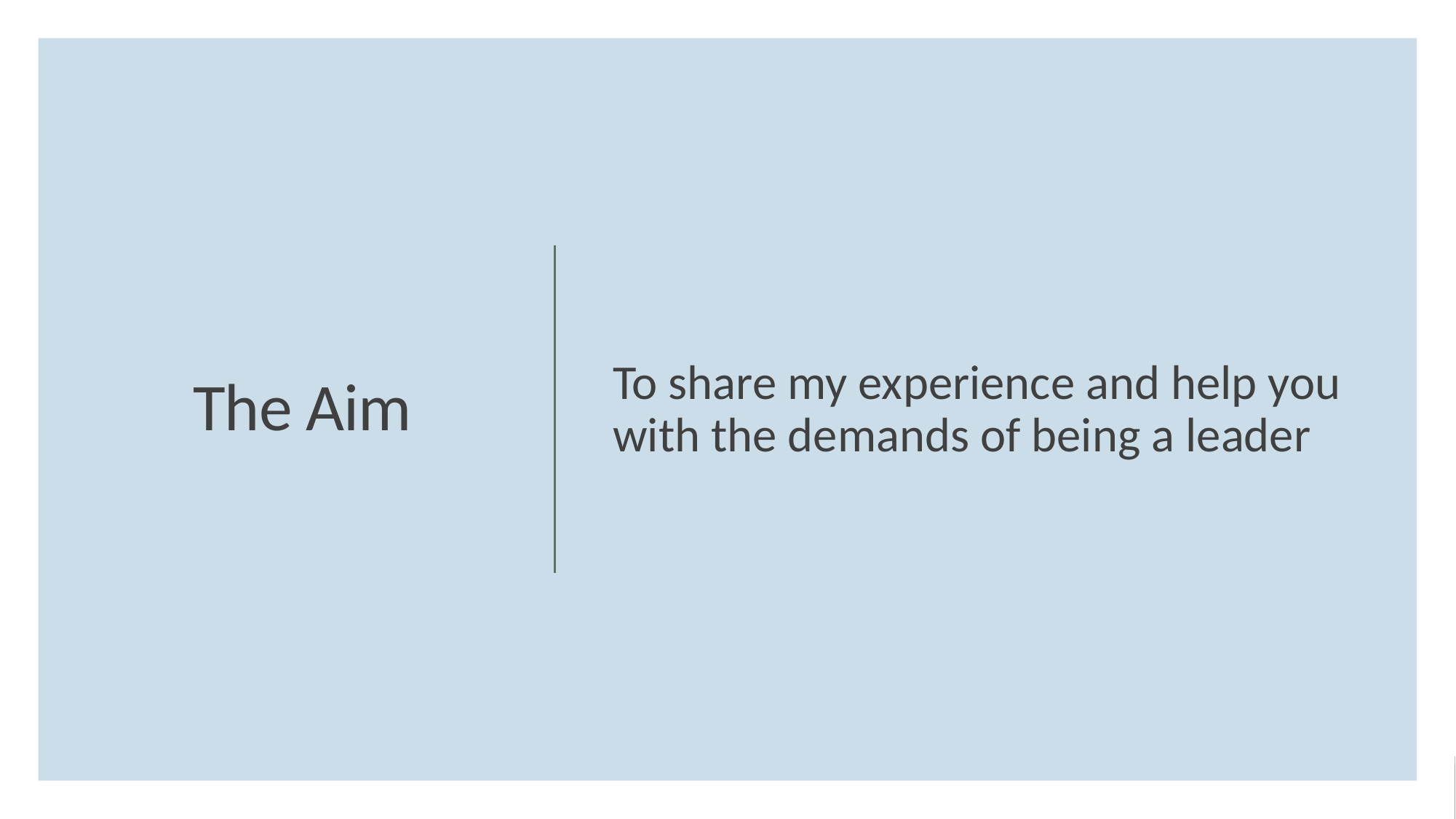

To share my experience and help you with the demands of being a leader
# The Aim